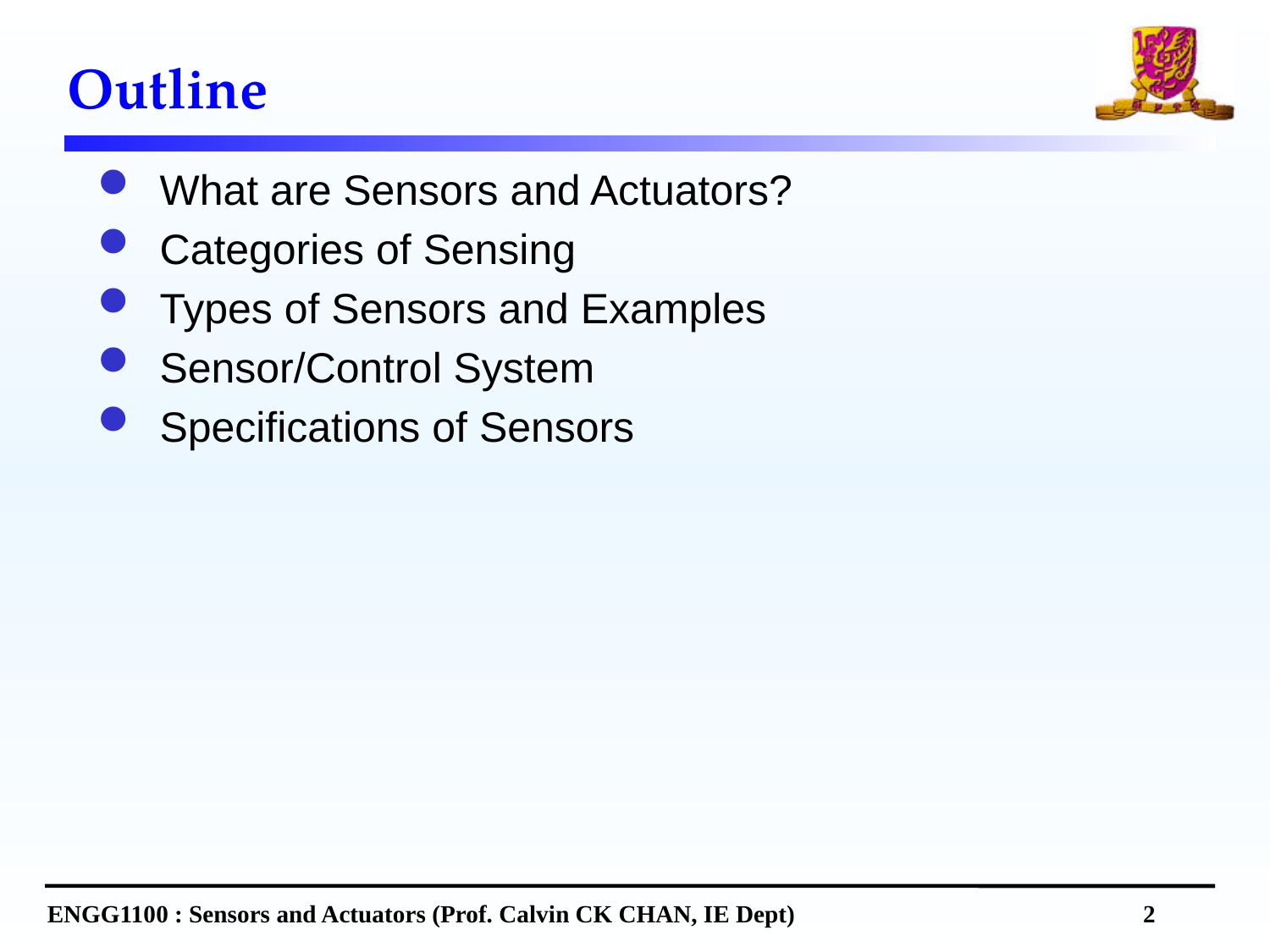

# Outline
What are Sensors and Actuators?
Categories of Sensing
Types of Sensors and Examples
Sensor/Control System
Specifications of Sensors

ENGG1100 : Sensors and Actuators (Prof. Calvin CK CHAN, IE Dept)			             2